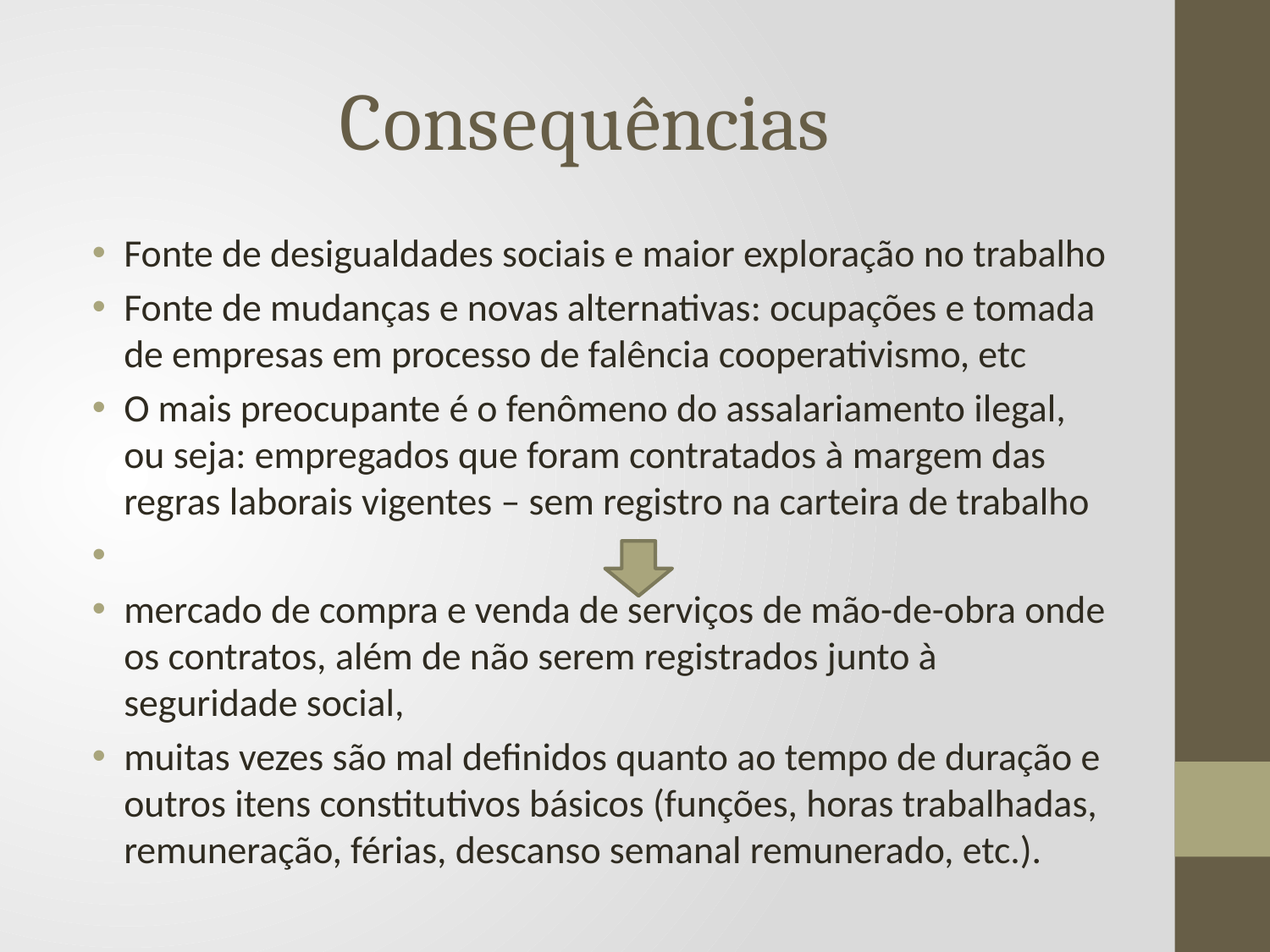

# Consequências
Fonte de desigualdades sociais e maior exploração no trabalho
Fonte de mudanças e novas alternativas: ocupações e tomada de empresas em processo de falência cooperativismo, etc
O mais preocupante é o fenômeno do assalariamento ilegal, ou seja: empregados que foram contratados à margem das regras laborais vigentes – sem registro na carteira de trabalho

mercado de compra e venda de serviços de mão-de-obra onde os contratos, além de não serem registrados junto à seguridade social,
muitas vezes são mal definidos quanto ao tempo de duração e outros itens constitutivos básicos (funções, horas trabalhadas, remuneração, férias, descanso semanal remunerado, etc.).